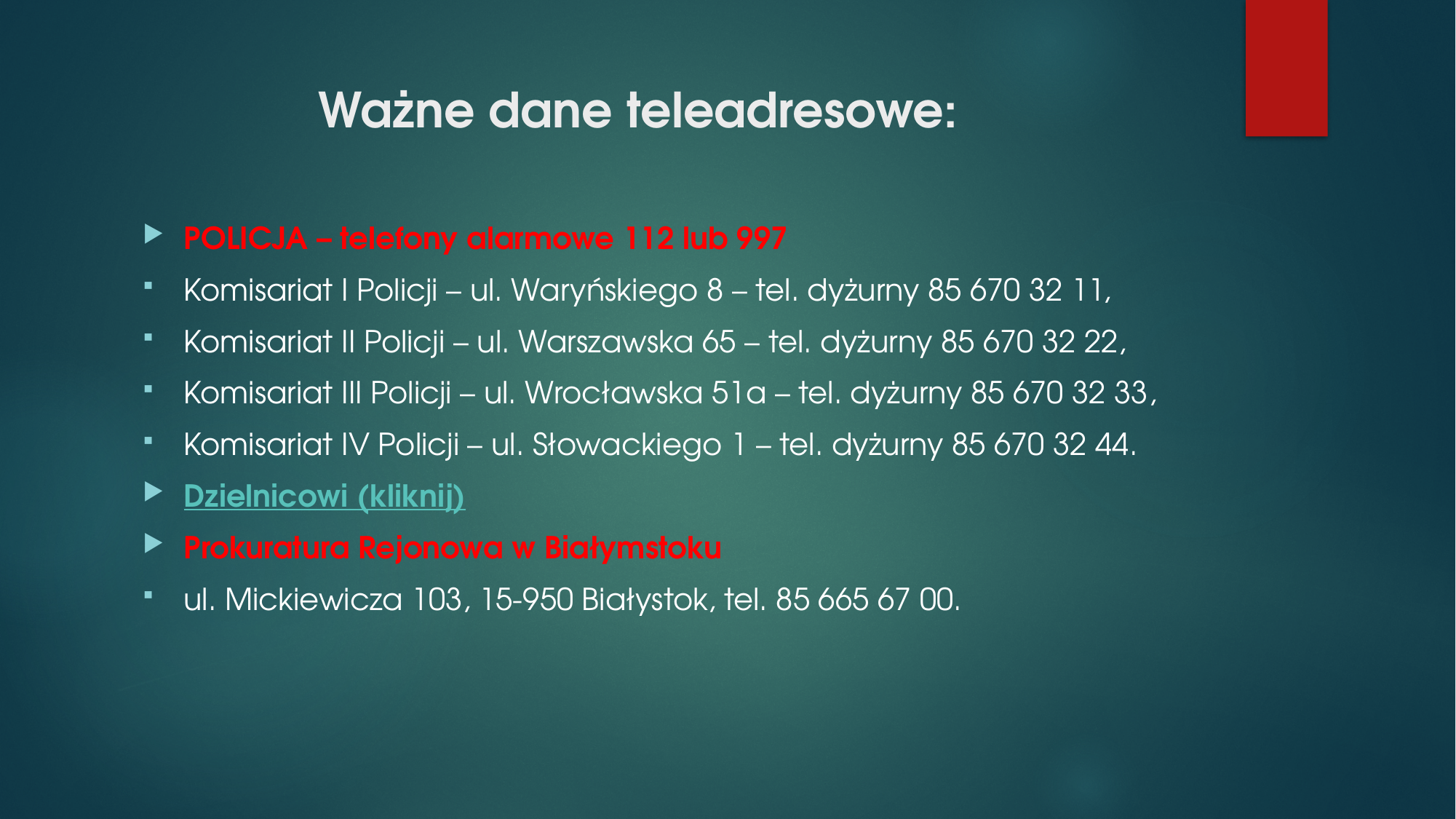

# Ważne dane teleadresowe:
POLICJA – telefony alarmowe 112 lub 997
Komisariat I Policji – ul. Waryńskiego 8 – tel. dyżurny 85 670 32 11,
Komisariat II Policji – ul. Warszawska 65 – tel. dyżurny 85 670 32 22,
Komisariat III Policji – ul. Wrocławska 51a – tel. dyżurny 85 670 32 33,
Komisariat IV Policji – ul. Słowackiego 1 – tel. dyżurny 85 670 32 44.
Dzielnicowi (kliknij)
Prokuratura Rejonowa w Białymstoku
ul. Mickiewicza 103, 15-950 Białystok, tel. 85 665 67 00.